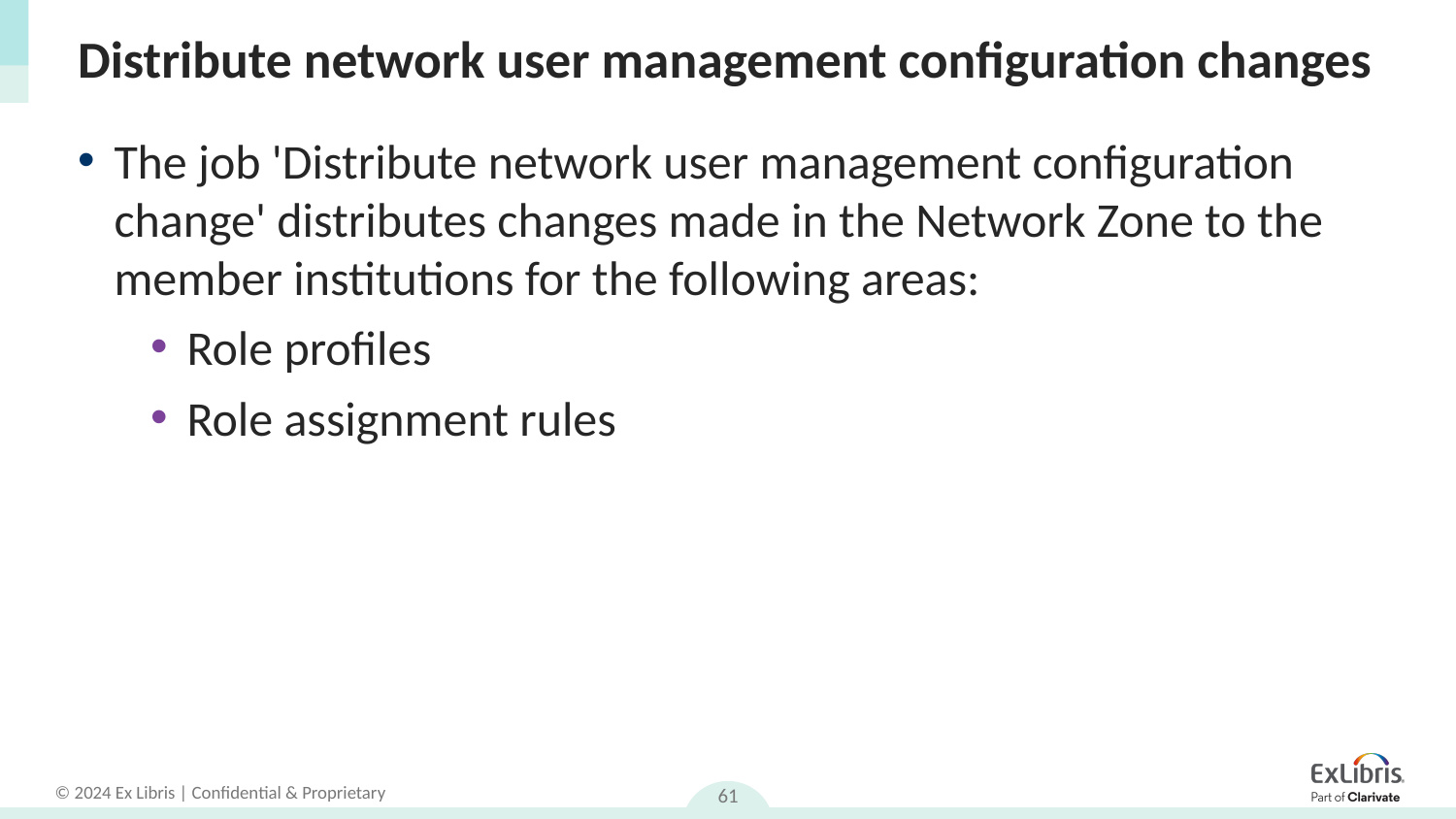

# Distribute network user management configuration changes
The job 'Distribute network user management configuration change' distributes changes made in the Network Zone to the member institutions for the following areas:
Role profiles
Role assignment rules

61